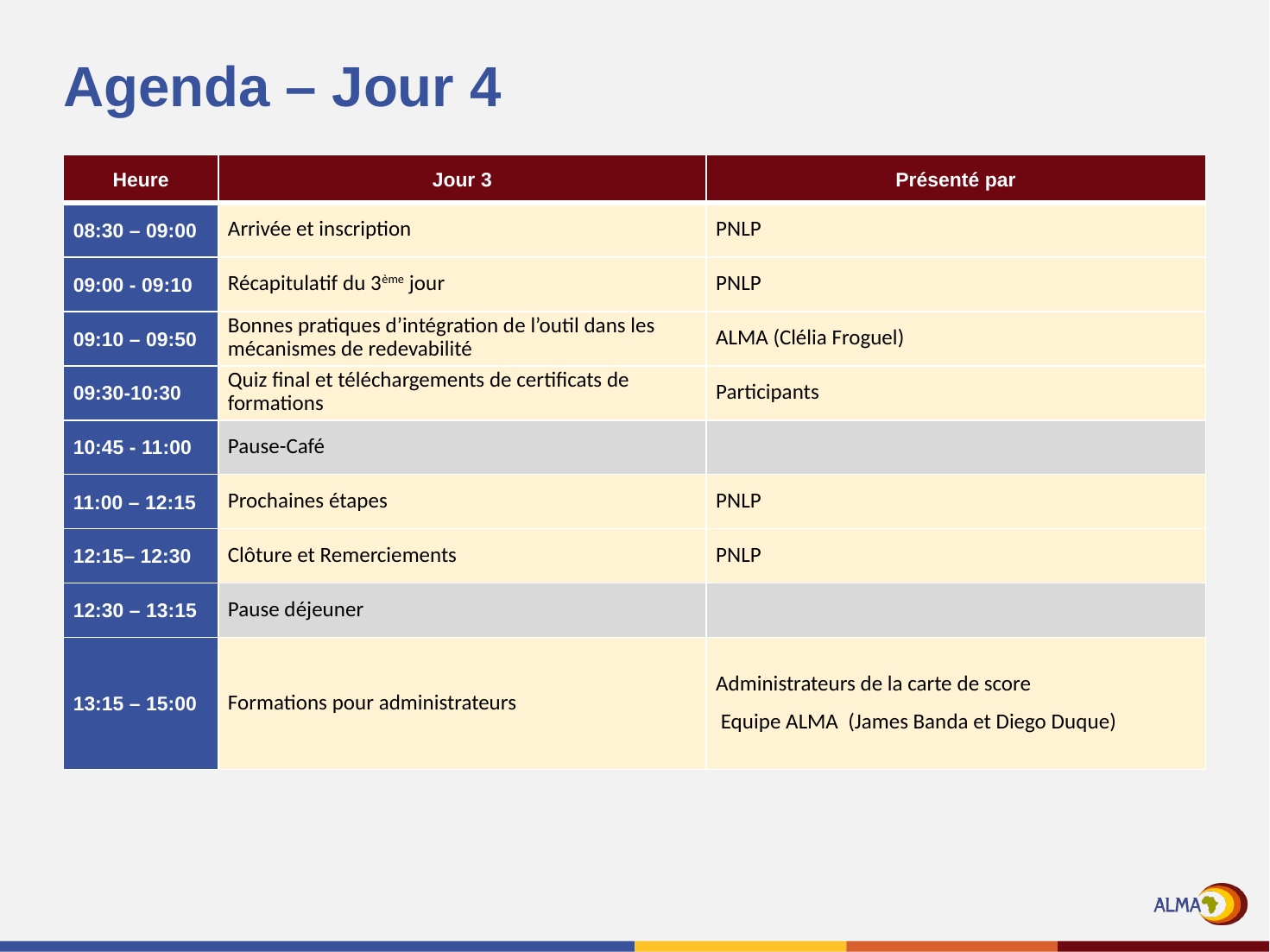

# Agenda – Jour 4
| Heure | Jour 3 | Présenté par |
| --- | --- | --- |
| 08:30 – 09:00 | Arrivée et inscription | PNLP |
| 09:00 - 09:10 | Récapitulatif du 3ème jour | PNLP |
| 09:10 – 09:50 | Bonnes pratiques d’intégration de l’outil dans les mécanismes de redevabilité | ALMA (Clélia Froguel) |
| 09:30-10:30 | Quiz final et téléchargements de certificats de formations | Participants |
| 10:45 - 11:00 | Pause-Café |  |
| 11:00 – 12:15 | Prochaines étapes | PNLP |
| 12:15– 12:30 | Clôture et Remerciements | PNLP |
| 12:30 – 13:15 | Pause déjeuner |  |
| 13:15 – 15:00 | Formations pour administrateurs | Administrateurs de la carte de score Equipe ALMA (James Banda et Diego Duque) |